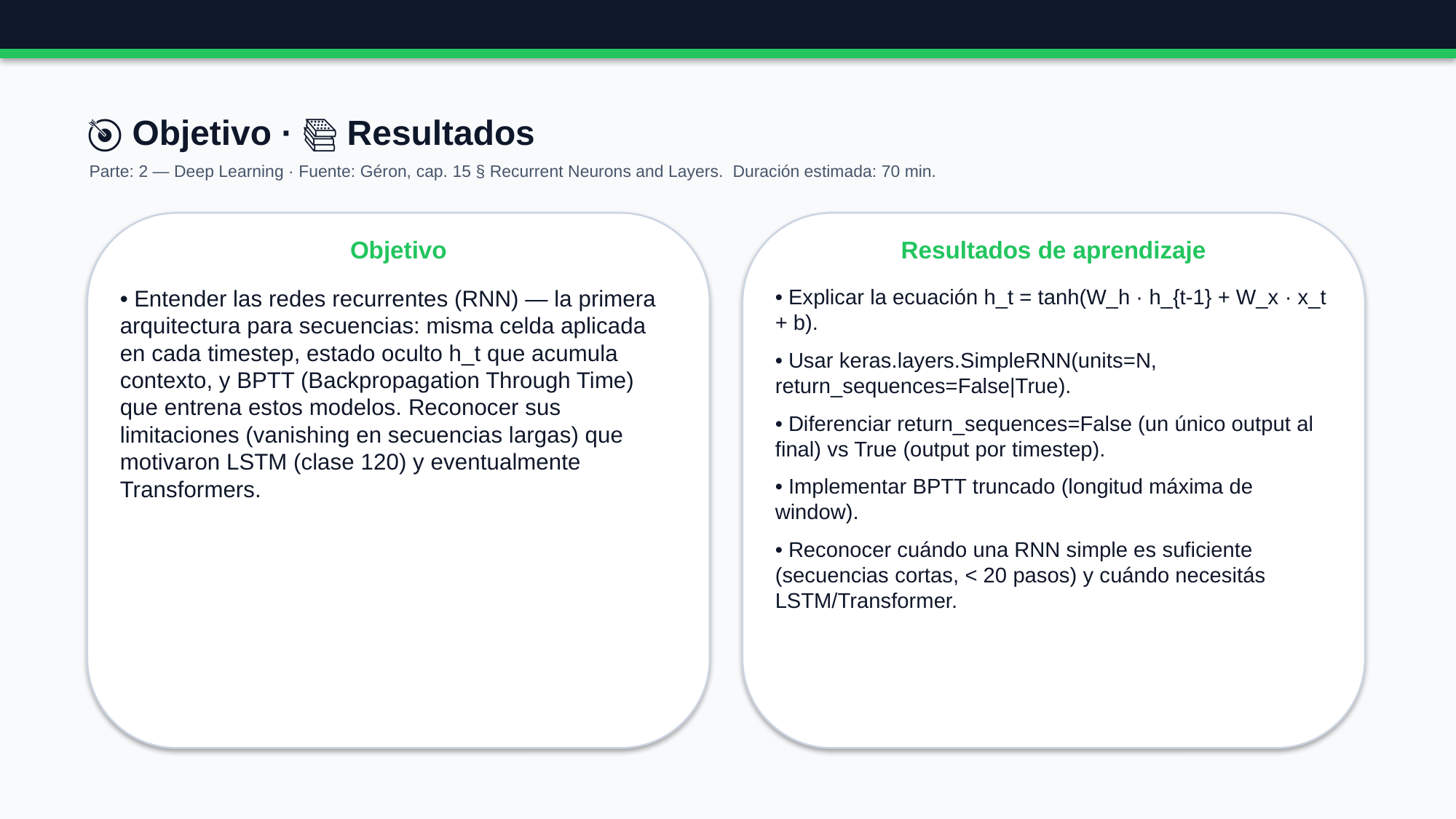

🎯 Objetivo · 📚 Resultados
Parte: 2 — Deep Learning · Fuente: Géron, cap. 15 § Recurrent Neurons and Layers.  Duración estimada: 70 min.

Objetivo
Resultados de aprendizaje
• Entender las redes recurrentes (RNN) — la primera arquitectura para secuencias: misma celda aplicada en cada timestep, estado oculto h_t que acumula contexto, y BPTT (Backpropagation Through Time) que entrena estos modelos. Reconocer sus limitaciones (vanishing en secuencias largas) que motivaron LSTM (clase 120) y eventualmente Transformers.
• Explicar la ecuación h_t = tanh(W_h · h_{t-1} + W_x · x_t + b).
• Usar keras.layers.SimpleRNN(units=N, return_sequences=False|True).
• Diferenciar return_sequences=False (un único output al final) vs True (output por timestep).
• Implementar BPTT truncado (longitud máxima de window).
• Reconocer cuándo una RNN simple es suficiente (secuencias cortas, < 20 pasos) y cuándo necesitás LSTM/Transformer.